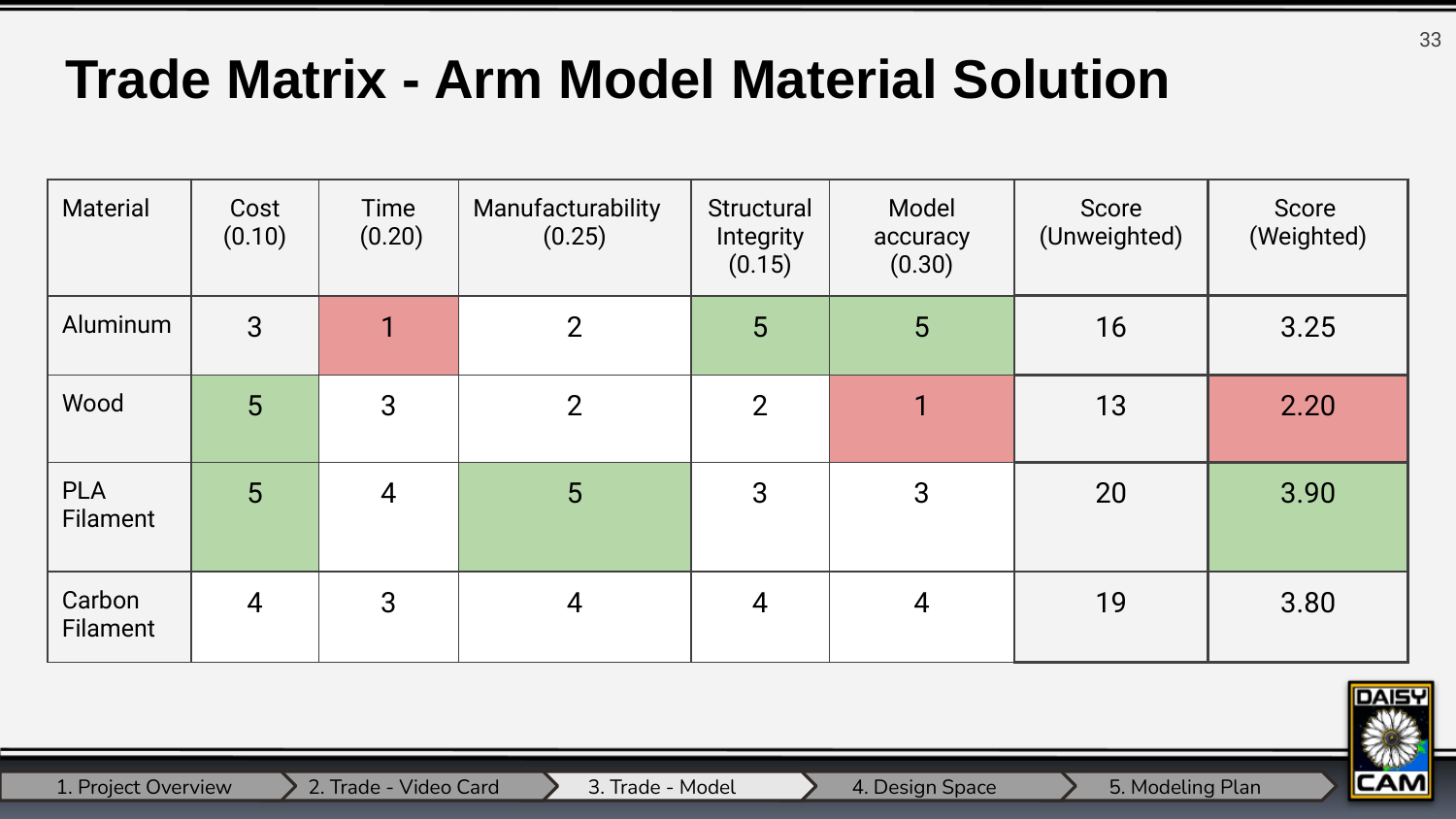

33
Trade Matrix - Arm Model Material Solution

| Material | Cost (0.10) | Time (0.20) | Manufacturability (0.25) | Structural Integrity (0.15) | Model accuracy (0.30) | Score (Unweighted) | Score (Weighted) |
| --- | --- | --- | --- | --- | --- | --- | --- |
| Aluminum | 3 | 1 | 2 | 5 | 5 | 16 | 3.25 |
| Wood | 5 | 3 | 2 | 2 | 1 | 13 | 2.20 |
| PLA Filament | 5 | 4 | 5 | 3 | 3 | 20 | 3.90 |
| Carbon Filament | 4 | 3 | 4 | 4 | 4 | 19 | 3.80 |
1. Project Overview
2. Trade - Video Card
3. Trade - Model
4. Design Space
5. Modeling Plan